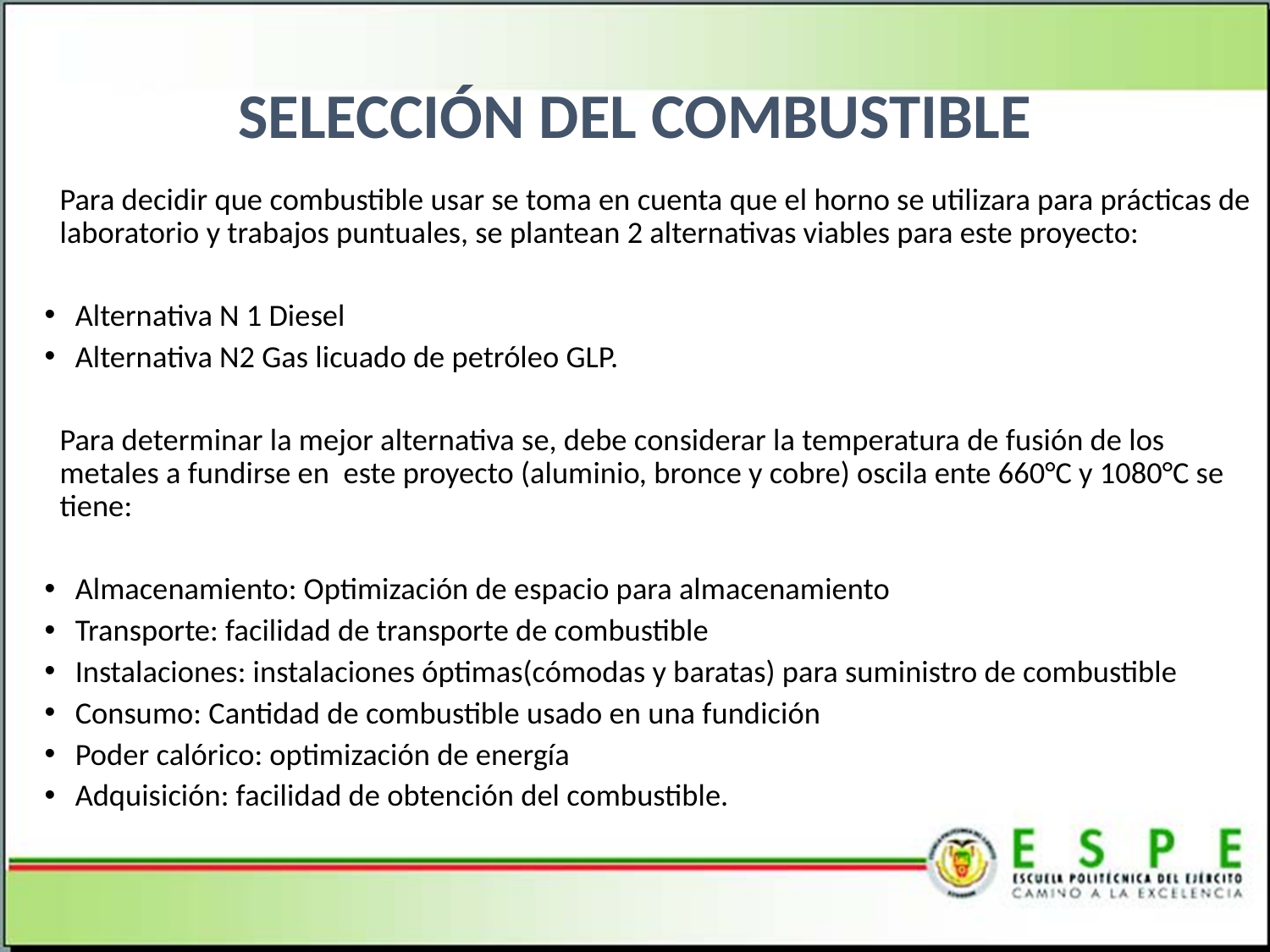

# SELECCIÓN DEL COMBUSTIBLE

Para decidir que combustible usar se toma en cuenta que el horno se utilizara para prácticas de laboratorio y trabajos puntuales, se plantean 2 alternativas viables para este proyecto:

Alternativa N 1 Diesel
Alternativa N2 Gas licuado de petróleo GLP.

Para determinar la mejor alternativa se, debe considerar la temperatura de fusión de los metales a fundirse en  este proyecto (aluminio, bronce y cobre) oscila ente 660°C y 1080°C se tiene:

Almacenamiento: Optimización de espacio para almacenamiento
Transporte: facilidad de transporte de combustible
Instalaciones: instalaciones óptimas(cómodas y baratas) para suministro de combustible
Consumo: Cantidad de combustible usado en una fundición
Poder calórico: optimización de energía
Adquisición: facilidad de obtención del combustible.